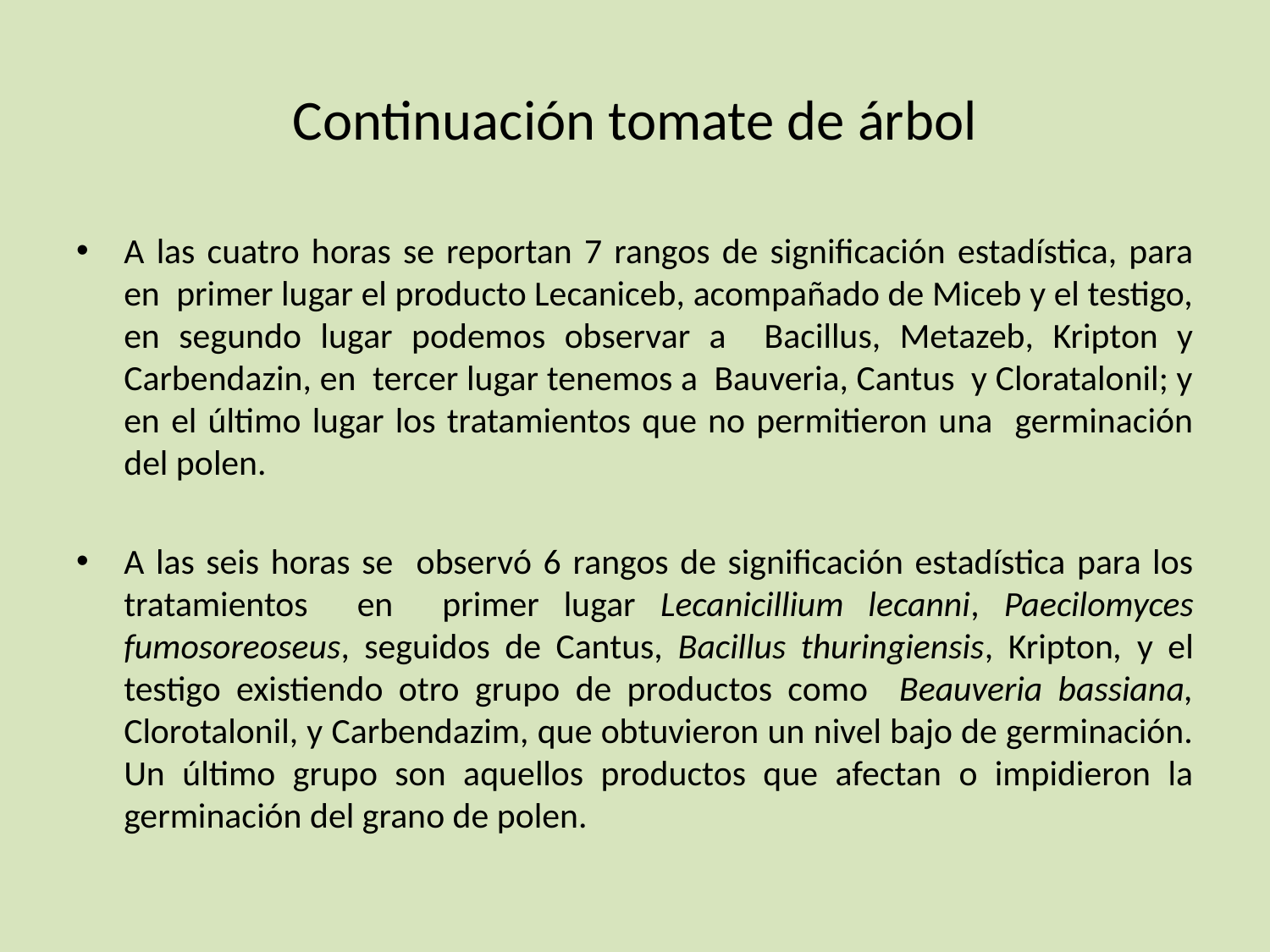

# Continuación tomate de árbol
A las cuatro horas se reportan 7 rangos de significación estadística, para en  primer lugar el producto Lecaniceb, acompañado de Miceb y el testigo, en segundo lugar podemos observar a  Bacillus, Metazeb, Kripton y Carbendazin, en  tercer lugar tenemos a  Bauveria, Cantus  y Cloratalonil; y en el último lugar los tratamientos que no permitieron una  germinación del polen.

A las seis horas se  observó 6 rangos de significación estadística para los tratamientos  en  primer lugar Lecanicillium lecanni, Paecilomyces fumosoreoseus, seguidos de Cantus, Bacillus thuringiensis, Kripton, y el testigo existiendo otro grupo de productos como  Beauveria bassiana, Clorotalonil, y Carbendazim, que obtuvieron un nivel bajo de germinación. Un último grupo son aquellos productos que afectan o impidieron la germinación del grano de polen.